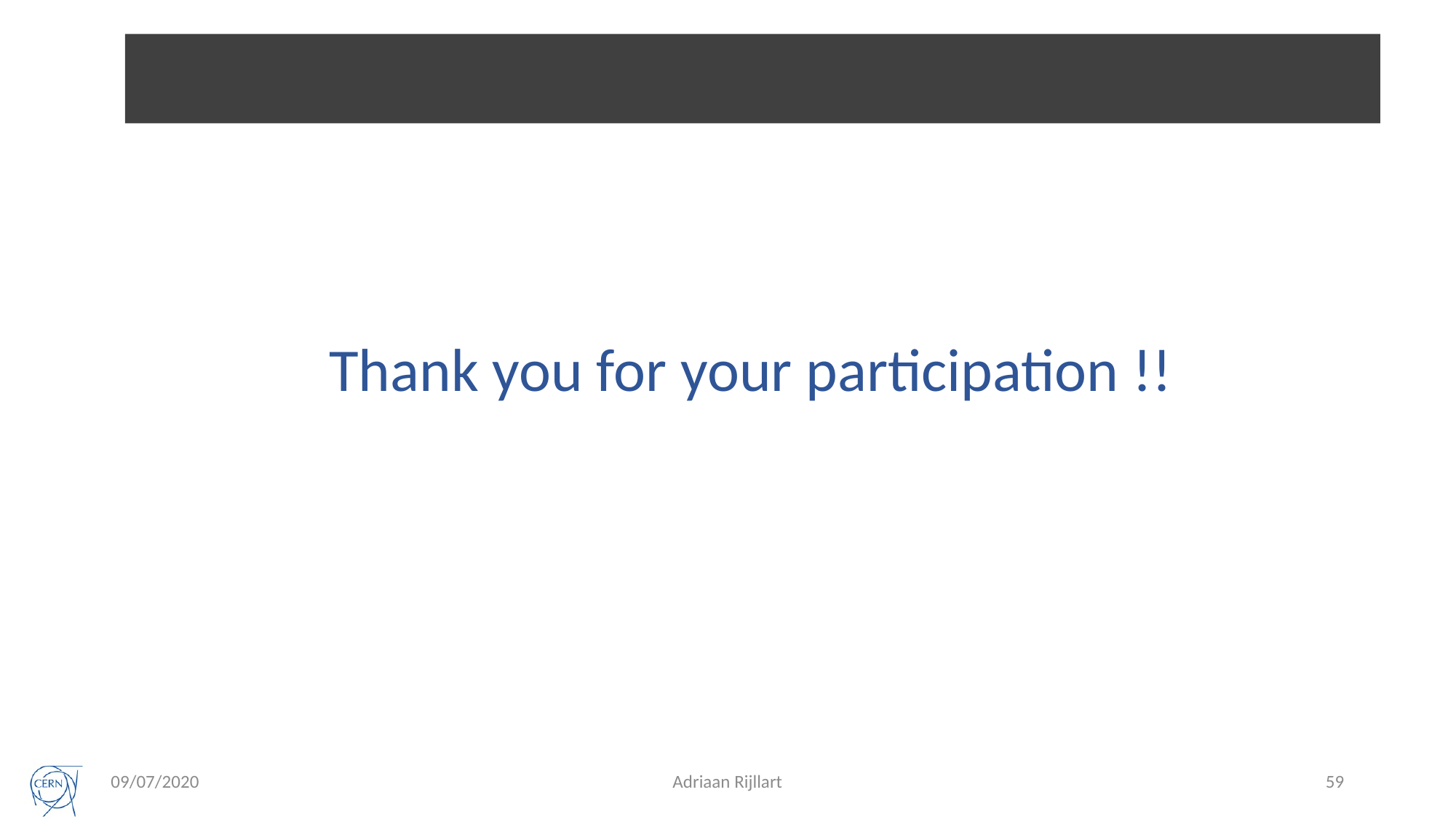

#
Thank you for your participation !!
09/07/2020
Adriaan Rijllart
59